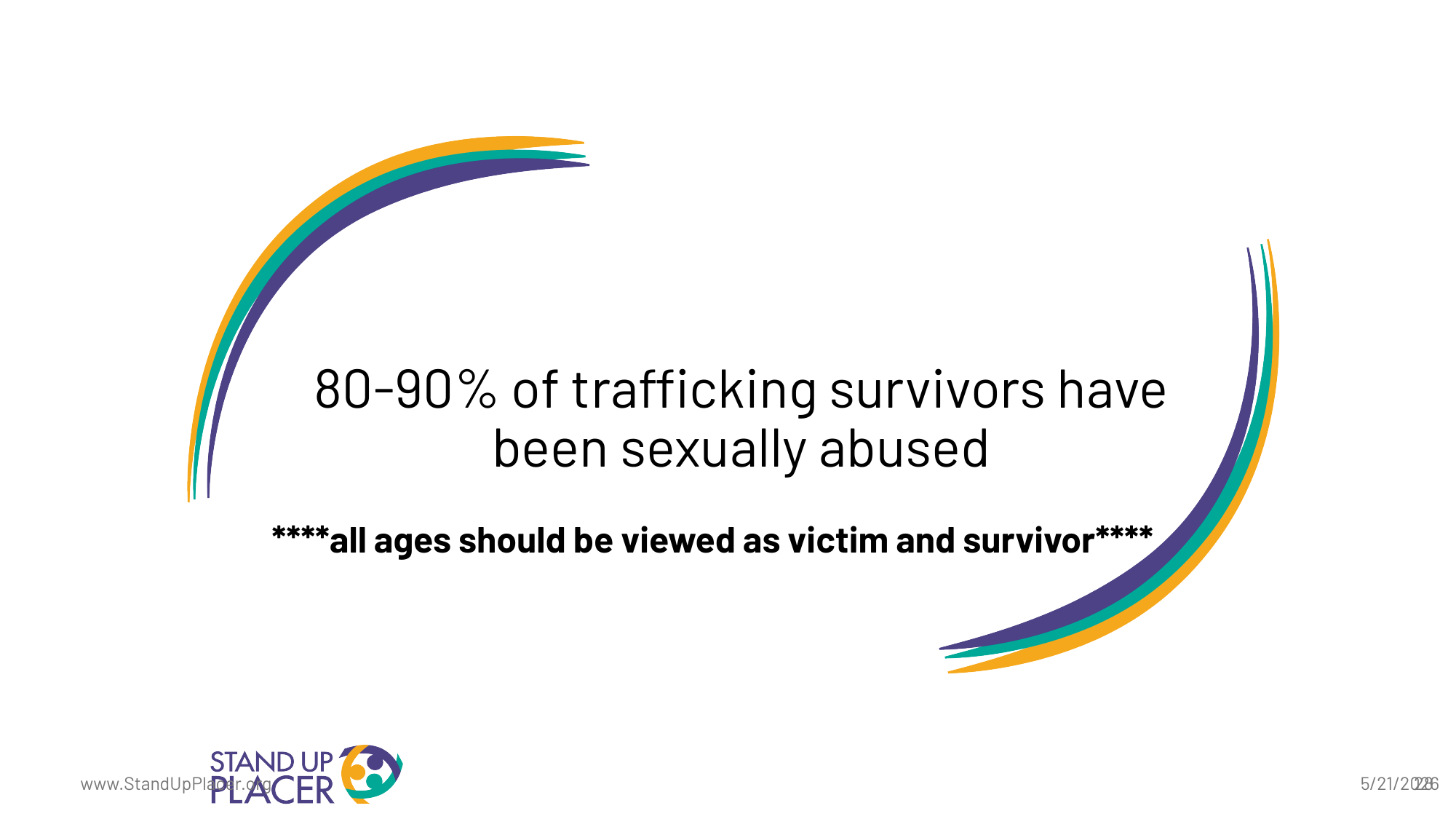

# 80-90% of trafficking survivors have been sexually abused
****all ages should be viewed as victim and survivor****

www.StandUpPlacer.org
5/21/2026
28